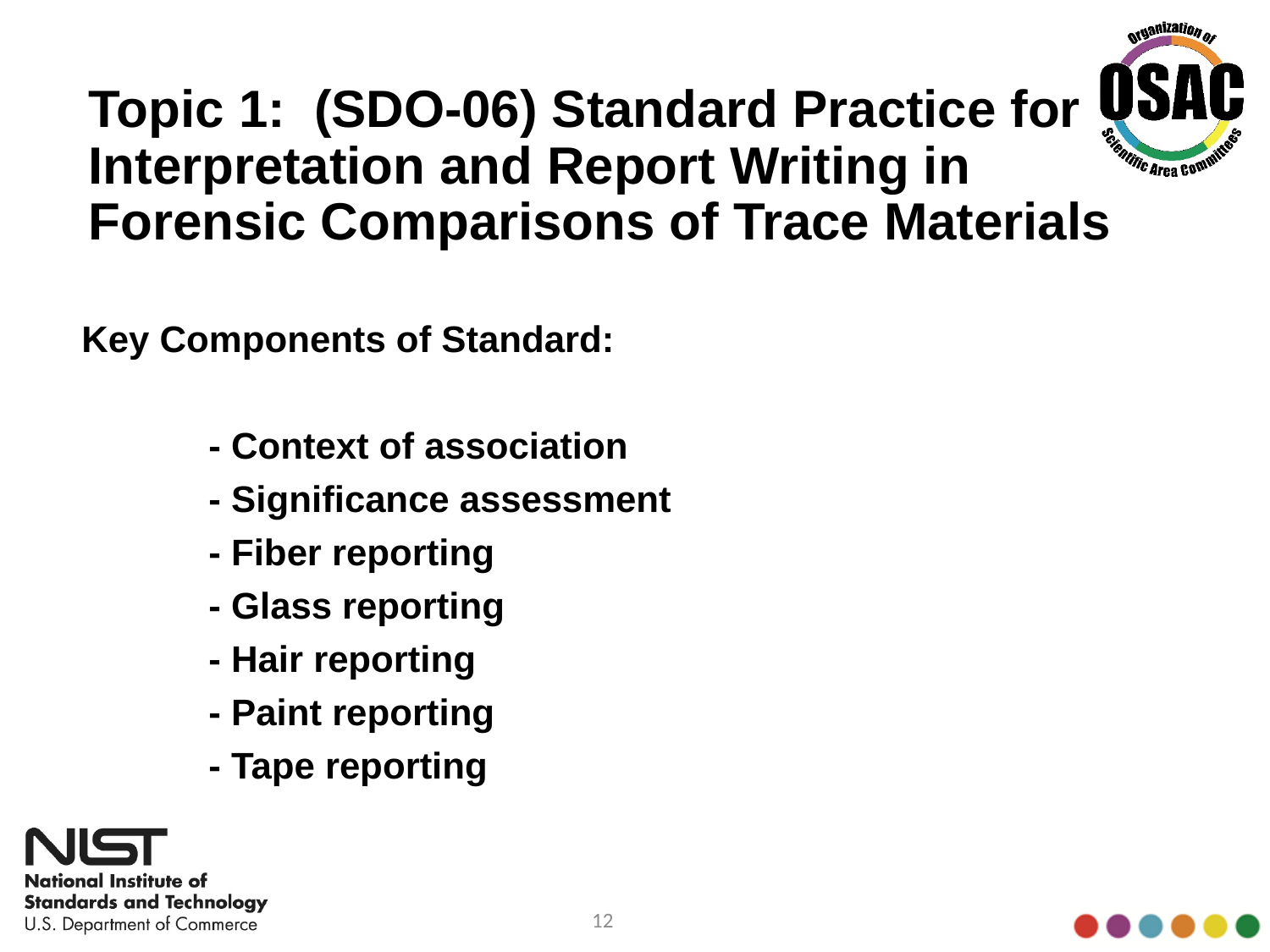

# Topic 1:  (SDO-06) Standard Practice for Interpretation and Report Writing in Forensic Comparisons of Trace Materials
Key Components of Standard:

	- Context of association
	- Significance assessment
	- Fiber reporting
	- Glass reporting
	- Hair reporting
	- Paint reporting
	- Tape reporting

12